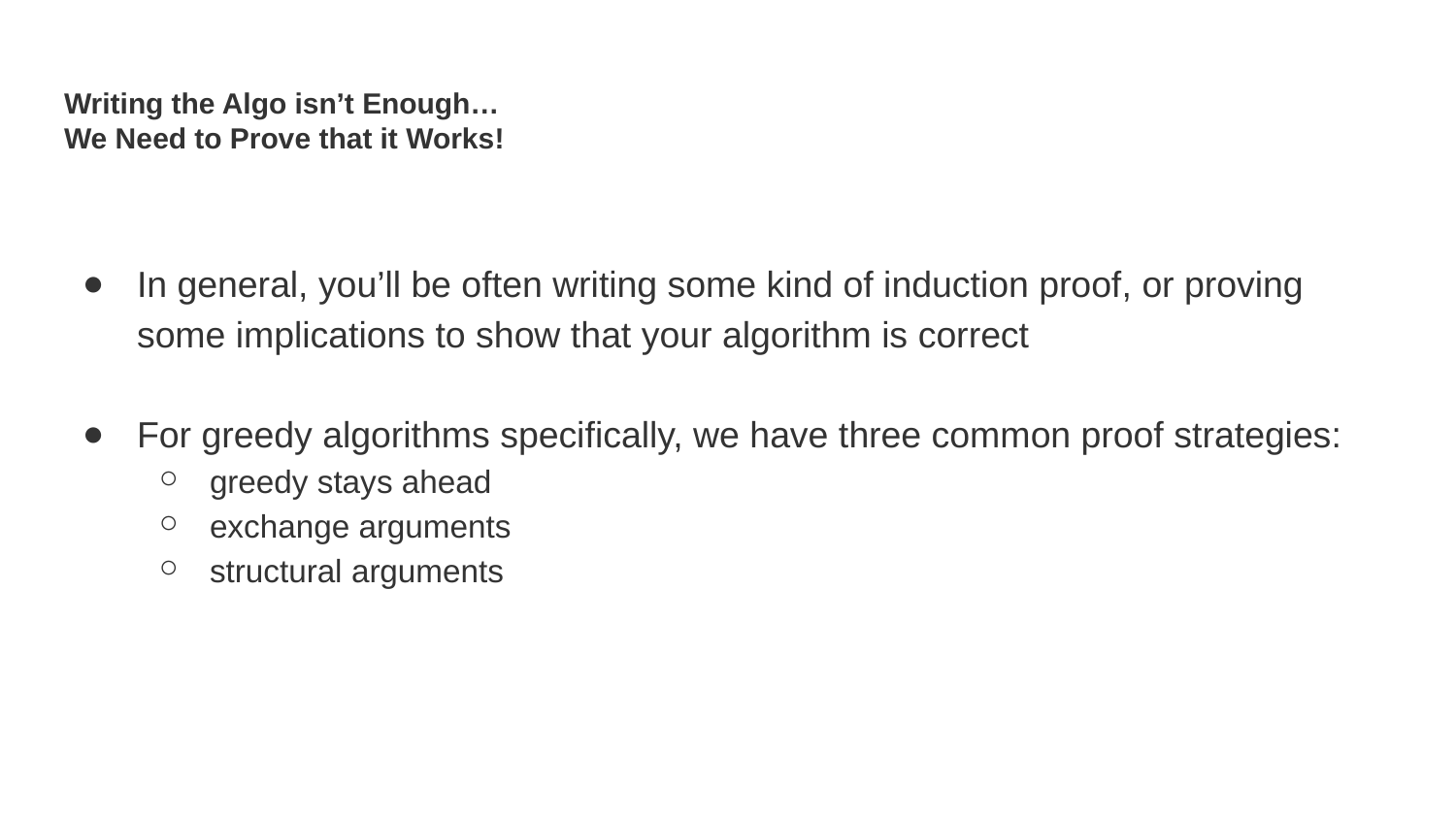

# Writing the Algo isn’t Enough… We Need to Prove that it Works!
In general, you’ll be often writing some kind of induction proof, or proving some implications to show that your algorithm is correct

For greedy algorithms specifically, we have three common proof strategies:
greedy stays ahead
exchange arguments
structural arguments